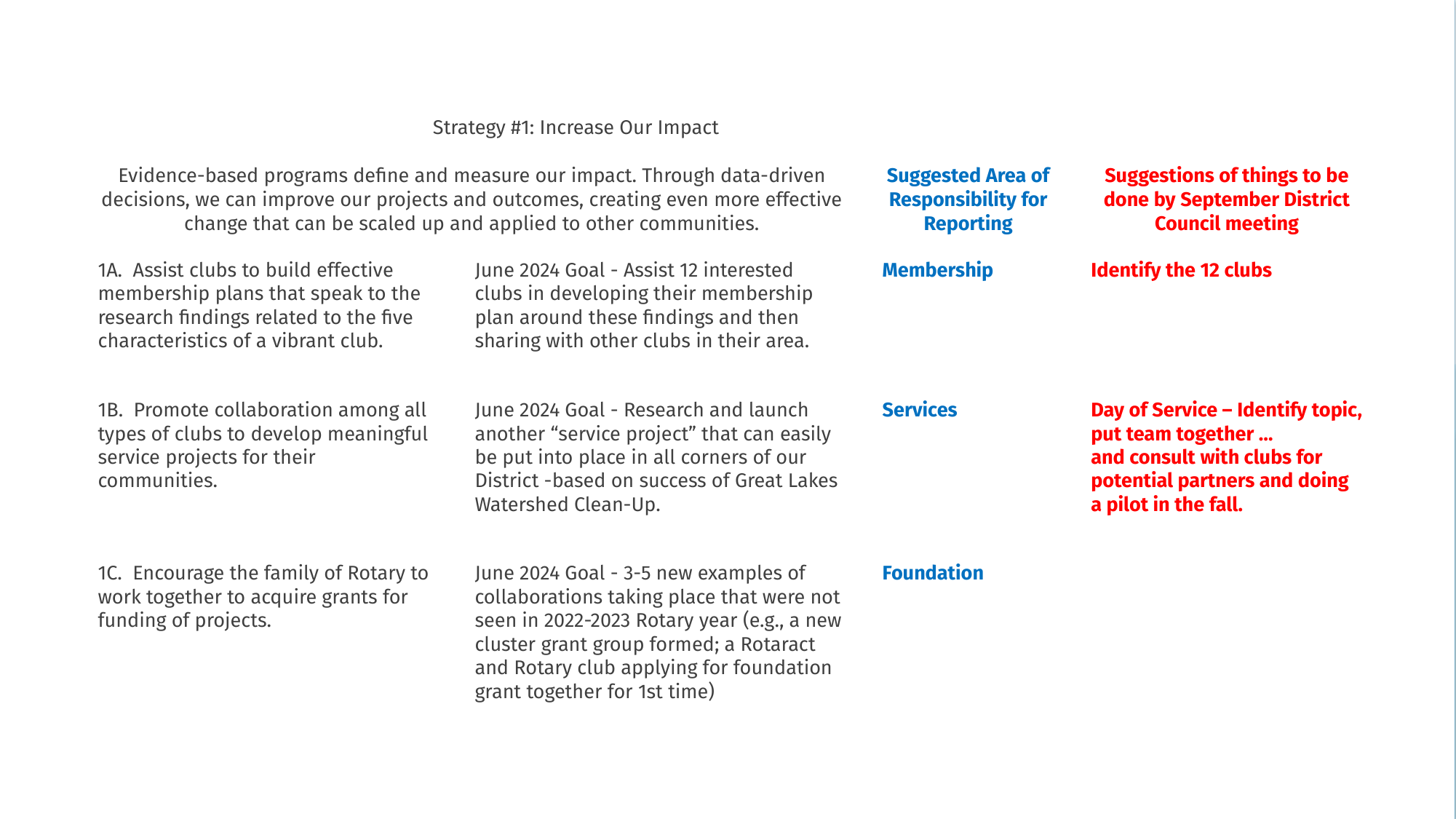

| Strategy #1: Increase Our Impact |  |  |  |
| --- | --- | --- | --- |
| Evidence-based programs define and measure our impact. Through data-driven decisions, we can improve our projects and outcomes, creating even more effective change that can be scaled up and applied to other communities. |  | Suggested Area of Responsibility for Reporting | Suggestions of things to be done by September District Council meeting |
| 1A. Assist clubs to build effective membership plans that speak to the research findings related to the five characteristics of a vibrant club. | June 2024 Goal - Assist 12 interested clubs in developing their membership plan around these findings and then sharing with other clubs in their area. | Membership | Identify the 12 clubs |
| 1B. Promote collaboration among all types of clubs to develop meaningful service projects for their communities. | June 2024 Goal - Research and launch another “service project” that can easily be put into place in all corners of our District -based on success of Great Lakes Watershed Clean-Up. | Services | Day of Service – Identify topic, put team together … and consult with clubs for potential partners and doing a pilot in the fall. |
| 1C. Encourage the family of Rotary to work together to acquire grants for funding of projects. | June 2024 Goal - 3-5 new examples of collaborations taking place that were not seen in 2022-2023 Rotary year (e.g., a new cluster grant group formed; a Rotaract and Rotary club applying for foundation grant together for 1st time) | Foundation |  |